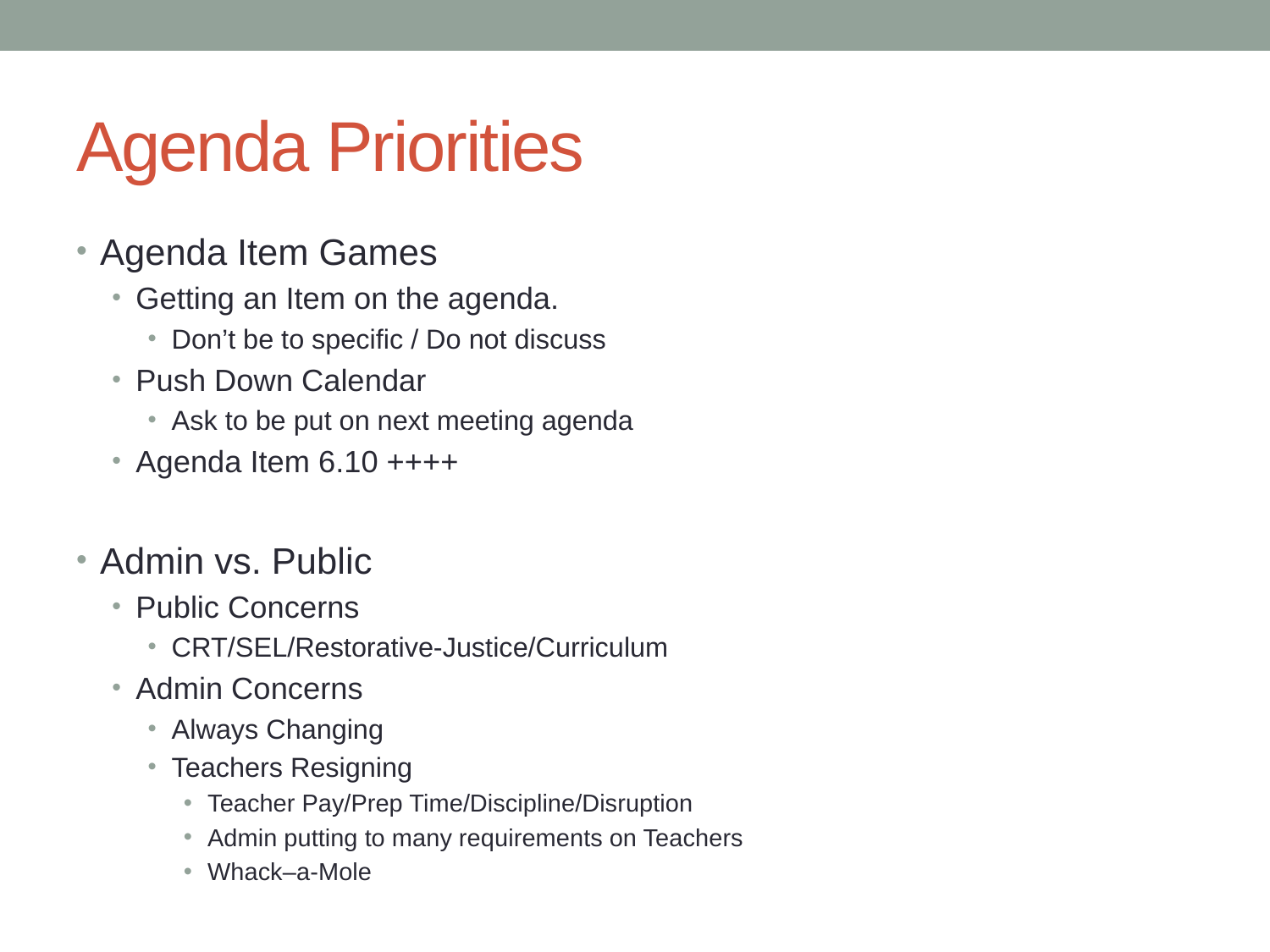

# Agenda Priorities
Agenda Item Games
Getting an Item on the agenda.
Don’t be to specific / Do not discuss
Push Down Calendar
Ask to be put on next meeting agenda
Agenda Item 6.10 ++++

Admin vs. Public
Public Concerns
CRT/SEL/Restorative-Justice/Curriculum
Admin Concerns
Always Changing
Teachers Resigning
Teacher Pay/Prep Time/Discipline/Disruption
Admin putting to many requirements on Teachers
Whack–a-Mole